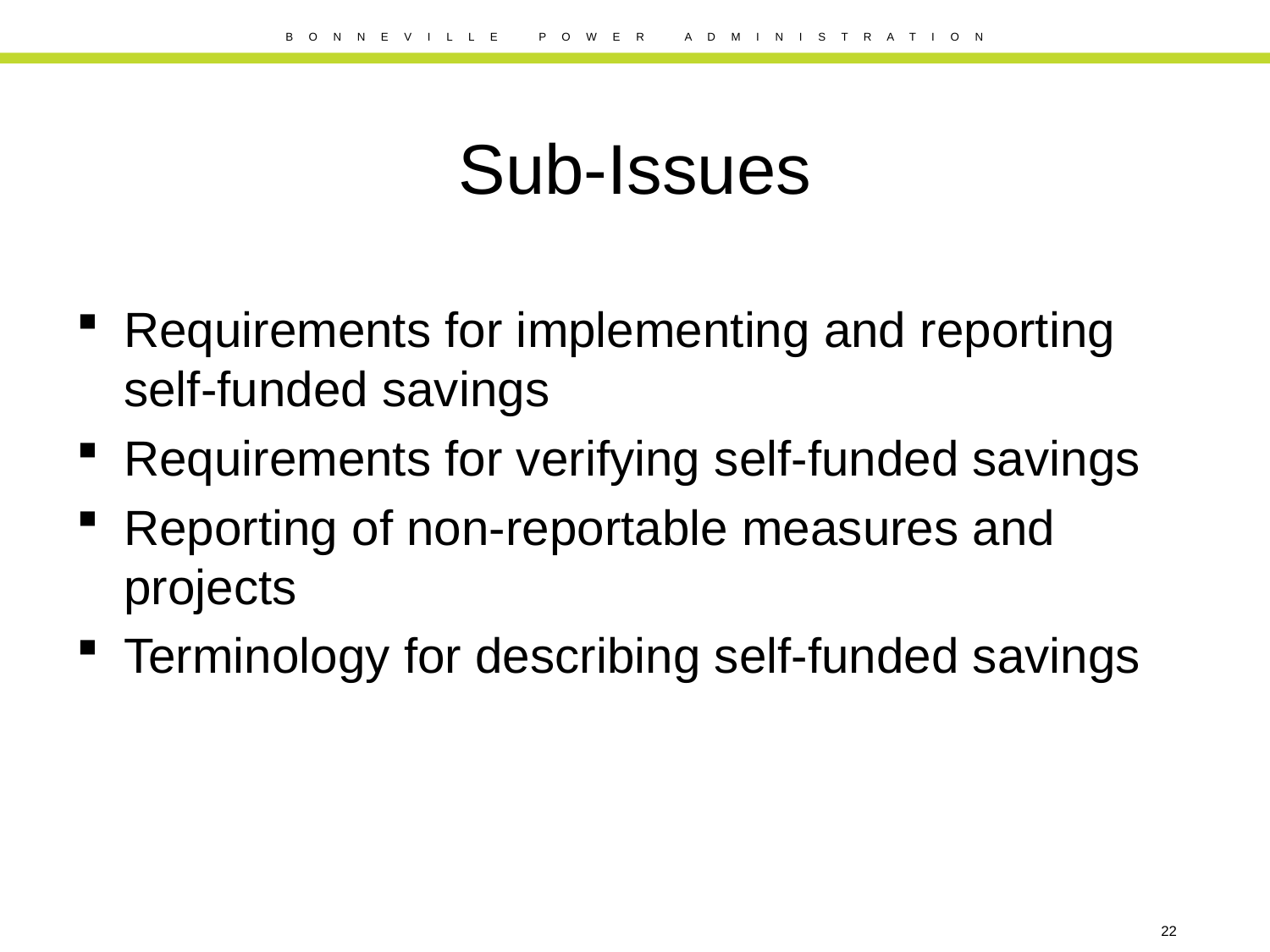

# Sub-Issues
Requirements for implementing and reporting self-funded savings
Requirements for verifying self-funded savings
Reporting of non-reportable measures and projects
Terminology for describing self-funded savings

22